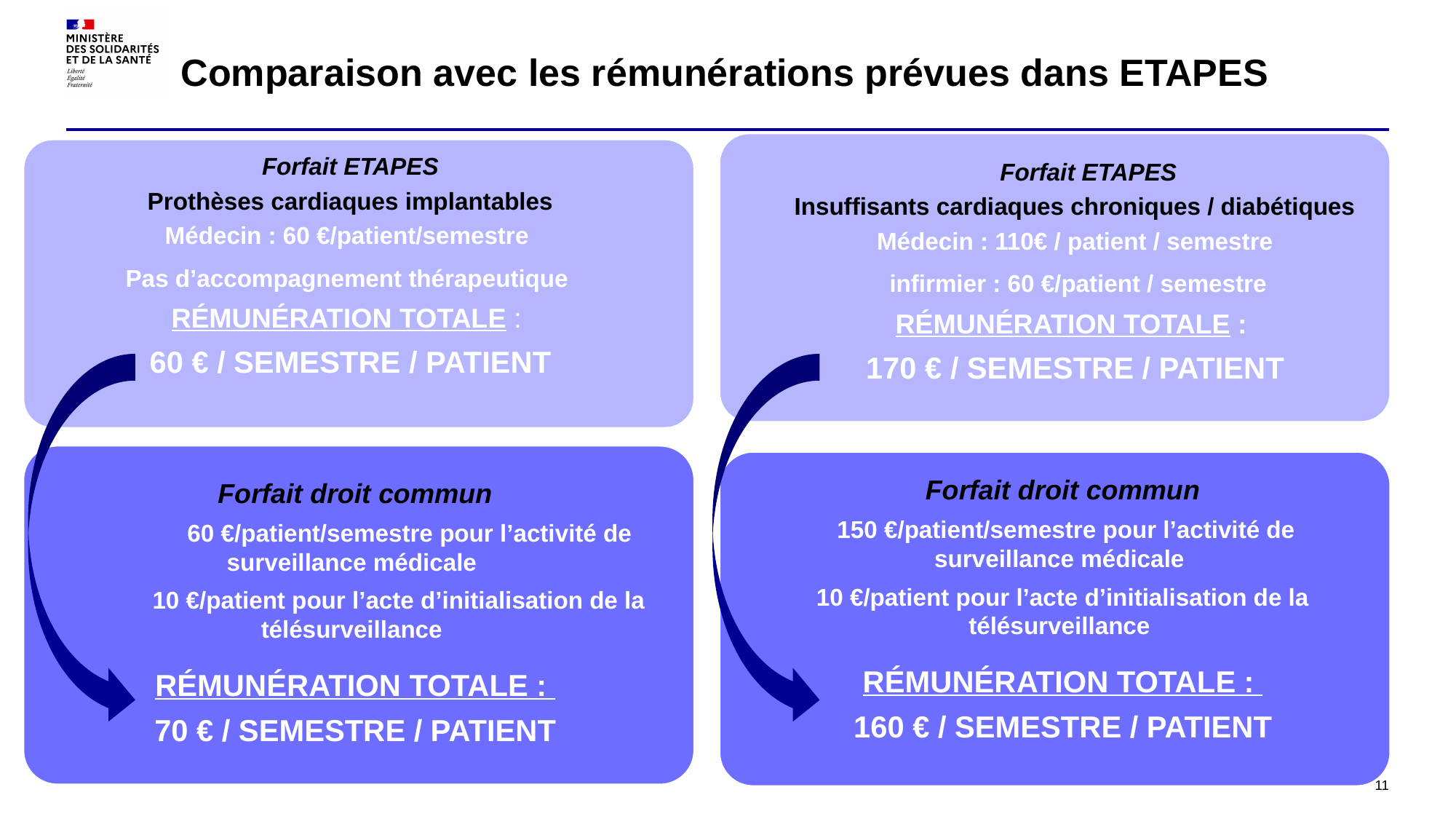

# Comparaison avec les rémunérations prévues dans ETAPES

Forfait ETAPES
Prothèses cardiaques implantables
Médecin : 60 €/patient/semestre
Pas d’accompagnement thérapeutique
RÉMUNÉRATION TOTALE :
60 € / SEMESTRE / PATIENT

      Forfait ETAPES
Insuffisants cardiaques chroniques / diabétiques
Médecin : 110€ / patient / semestre
 infirmier : 60 €/patient / semestre
RÉMUNÉRATION TOTALE :
170 € / SEMESTRE / PATIENT

Forfait droit commun
 150 €/patient/semestre pour l’activité de surveillance médicale
10 €/patient pour l’acte d’initialisation de la télésurveillance
RÉMUNÉRATION TOTALE :
160 € / SEMESTRE / PATIENT

Forfait droit commun
	60 €/patient/semestre pour l’activité de surveillance médicale
             10 €/patient pour l’acte d’initialisation de la télésurveillance
RÉMUNÉRATION TOTALE :
70 € / SEMESTRE / PATIENT